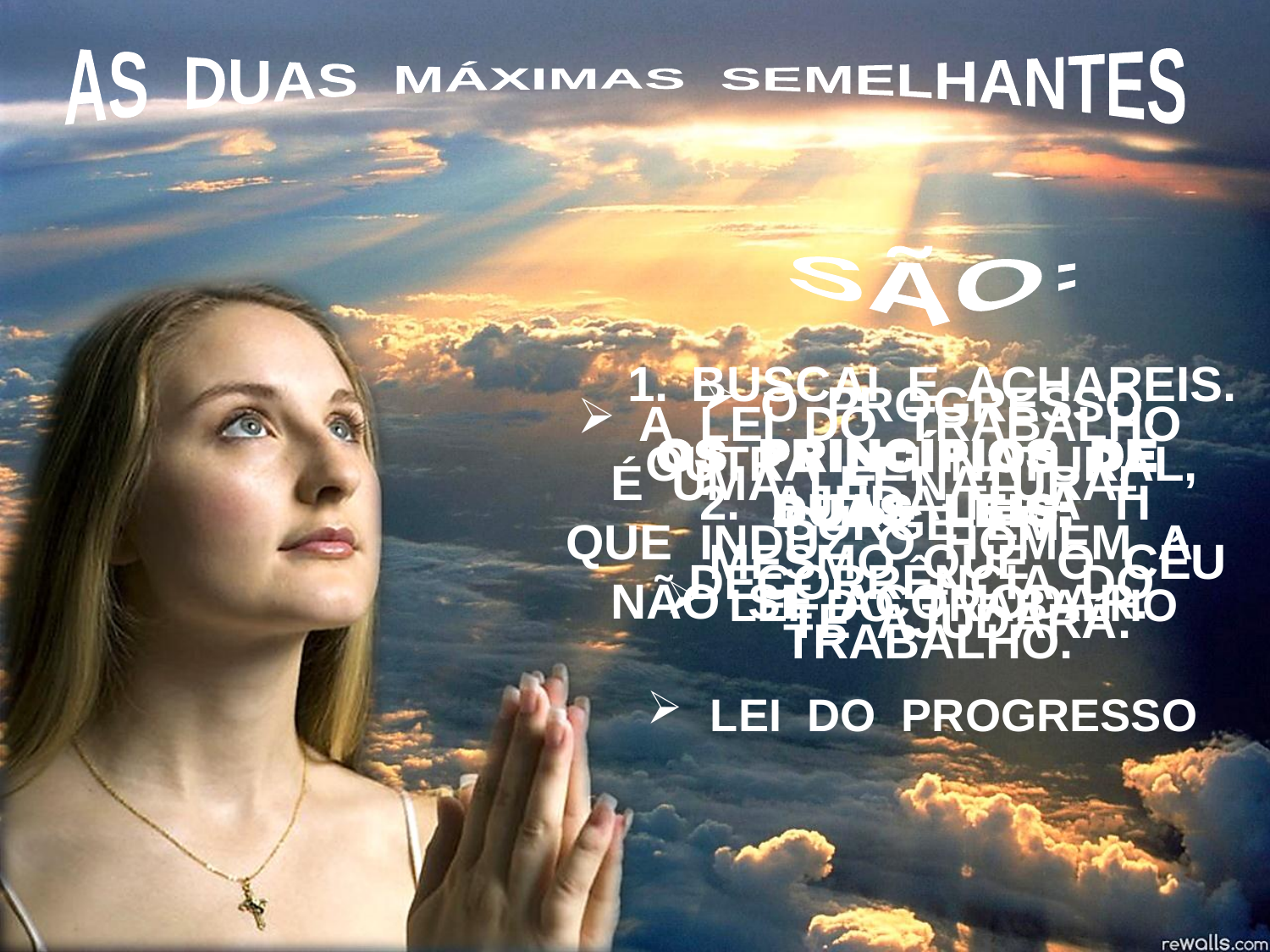

AS  DUAS  MÁXIMAS  SEMELHANTES
SÃO:
BUSCAI  E  ACHAREIS.

AJUDA-TE  A  TI  MESMO  QUE  O  CÉU
    TE  AJUDARÁ.
 O  PROGRESSO,
OUTRA  LEI  NATURAL,
SURGE  EM  DECORRÊNCIA  DO  TRABALHO.
 A  LEI  DO  TRABALHO
É  UMA  LEI  NATURAL
QUE  INDUZ  O  HOMEM  A
NÃO  SE  ACOMODAR.
OS  PRINCÍPIOS  DE
DUAS  LEIS:
LEI  DO  TRABALHO

LEI  DO  PROGRESSO